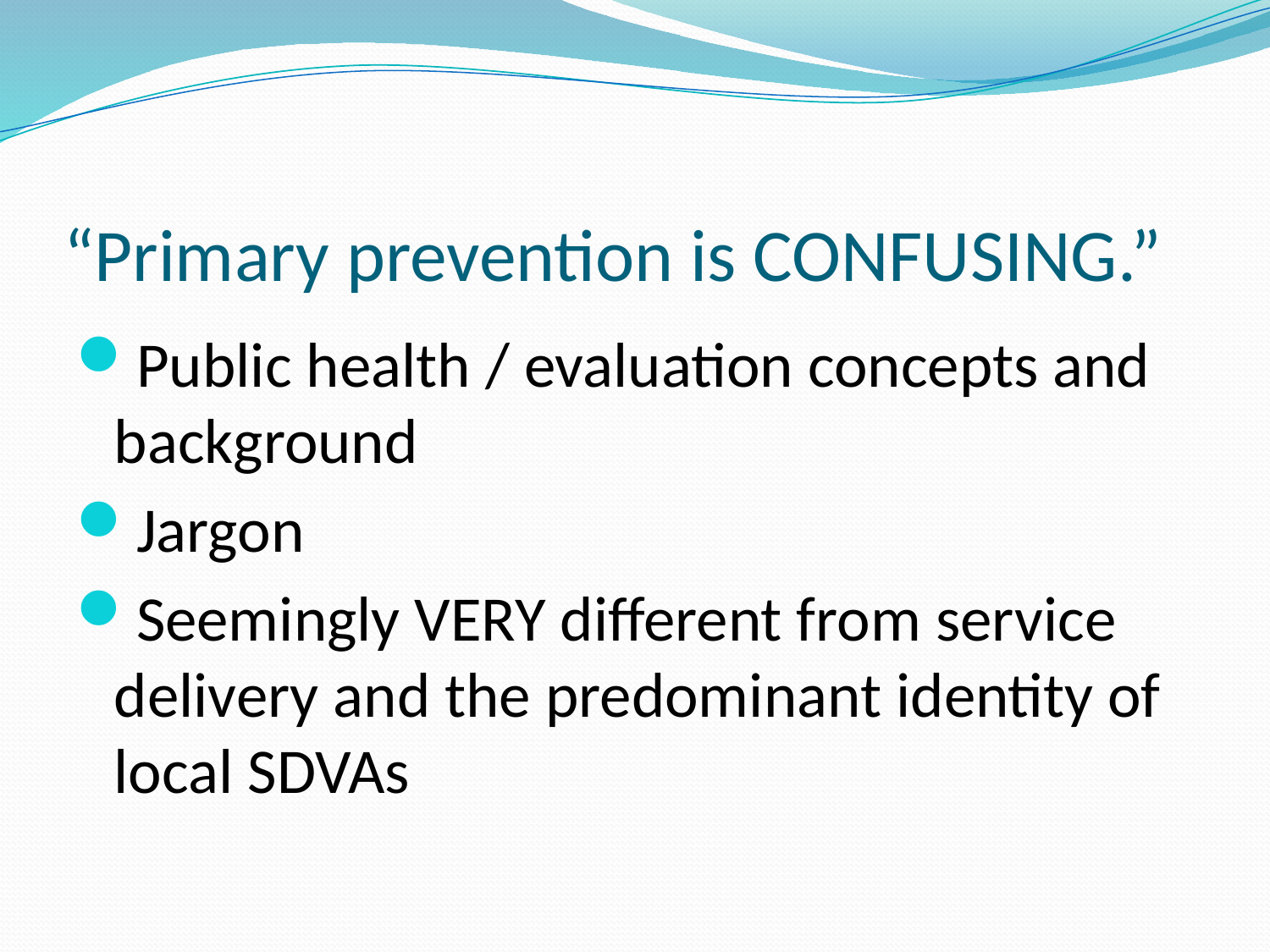

# “Primary prevention is CONFUSING.”
Public health / evaluation concepts and background
Jargon
Seemingly VERY different from service delivery and the predominant identity of local SDVAs